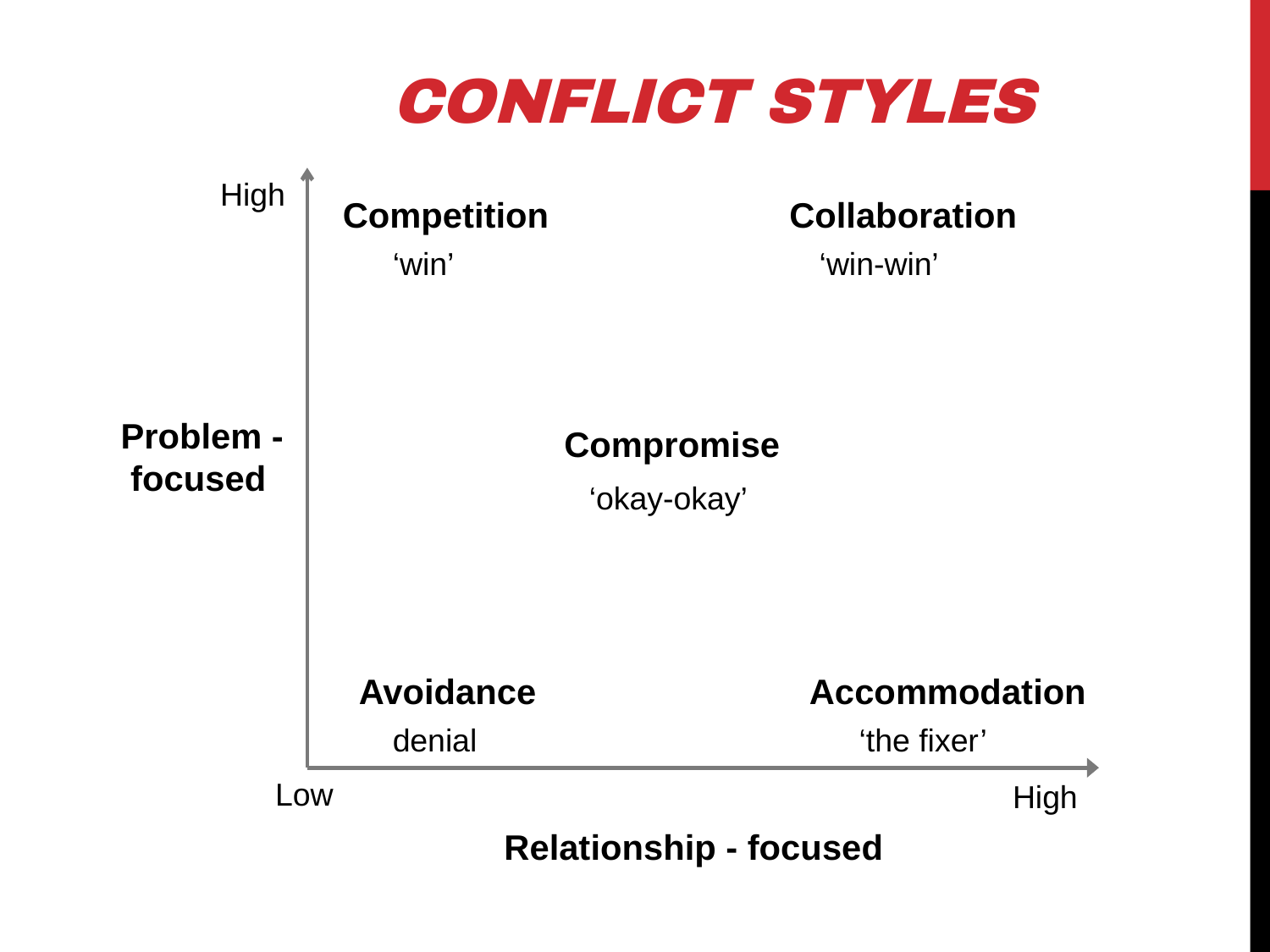

# Conflict Styles
High
Competition
Collaboration
‘win’
‘win-win’
Problem -  focused
Compromise
‘okay-okay’
Avoidance
Accommodation
denial
‘the fixer’
Low
High
Relationship - focused